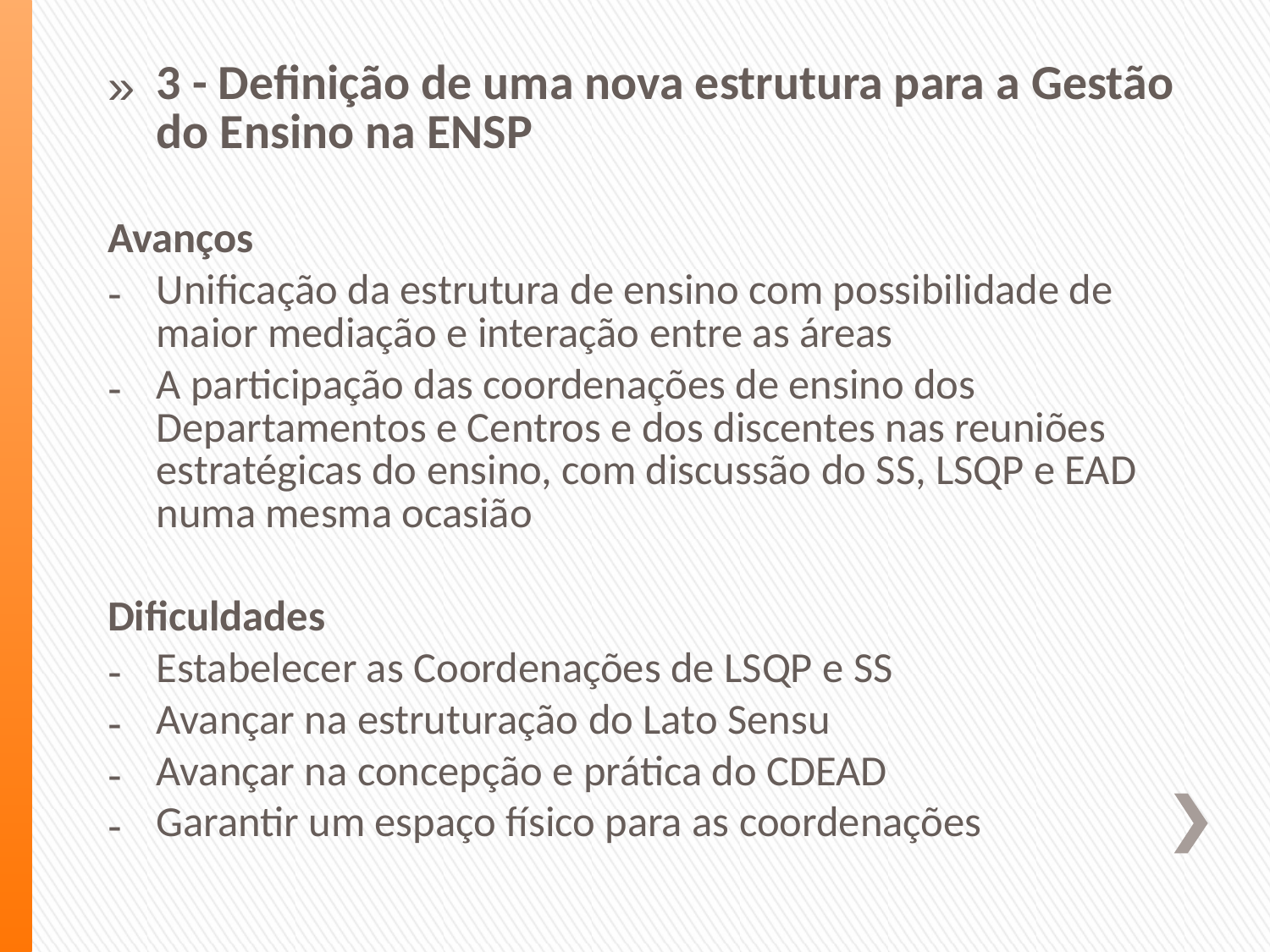

3 - Definição de uma nova estrutura para a Gestão do Ensino na ENSP

Avanços
Unificação da estrutura de ensino com possibilidade de maior mediação e interação entre as áreas
A participação das coordenações de ensino dos Departamentos e Centros e dos discentes nas reuniões estratégicas do ensino, com discussão do SS, LSQP e EAD numa mesma ocasião

Dificuldades
Estabelecer as Coordenações de LSQP e SS
Avançar na estruturação do Lato Sensu
Avançar na concepção e prática do CDEAD
Garantir um espaço físico para as coordenações